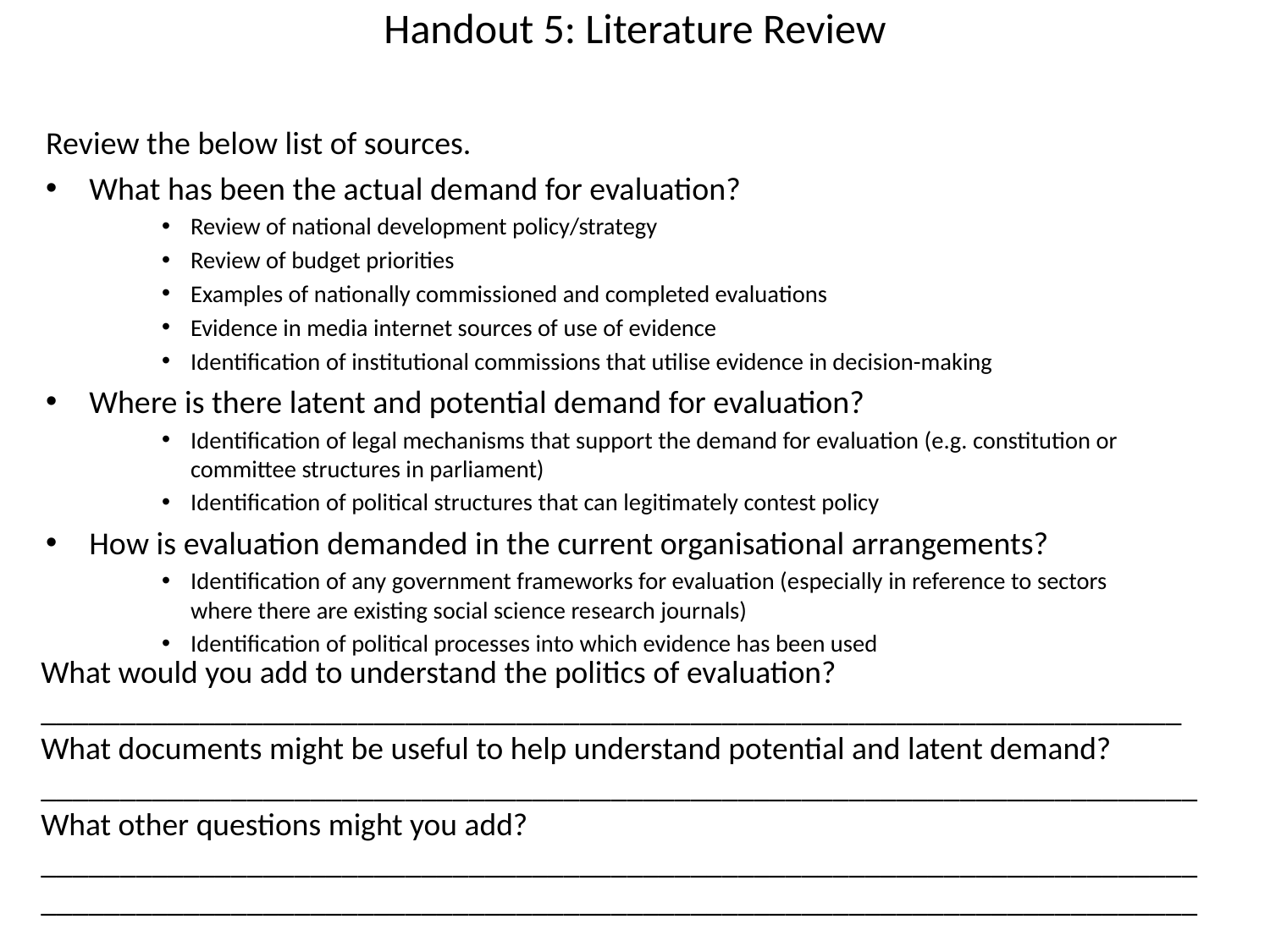

# Handout 5: Literature Review
Review the below list of sources.
What has been the actual demand for evaluation?
Review of national development policy/strategy
Review of budget priorities
Examples of nationally commissioned and completed evaluations
Evidence in media internet sources of use of evidence
Identification of institutional commissions that utilise evidence in decision-making
Where is there latent and potential demand for evaluation?
Identification of legal mechanisms that support the demand for evaluation (e.g. constitution or committee structures in parliament)
Identification of political structures that can legitimately contest policy
How is evaluation demanded in the current organisational arrangements?
Identification of any government frameworks for evaluation (especially in reference to sectors where there are existing social science research journals)
Identification of political processes into which evidence has been used
What would you add to understand the politics of evaluation?
________________________________________________________________________
What documents might be useful to help understand potential and latent demand?
_________________________________________________________________________
What other questions might you add?
_________________________________________________________________________
_________________________________________________________________________